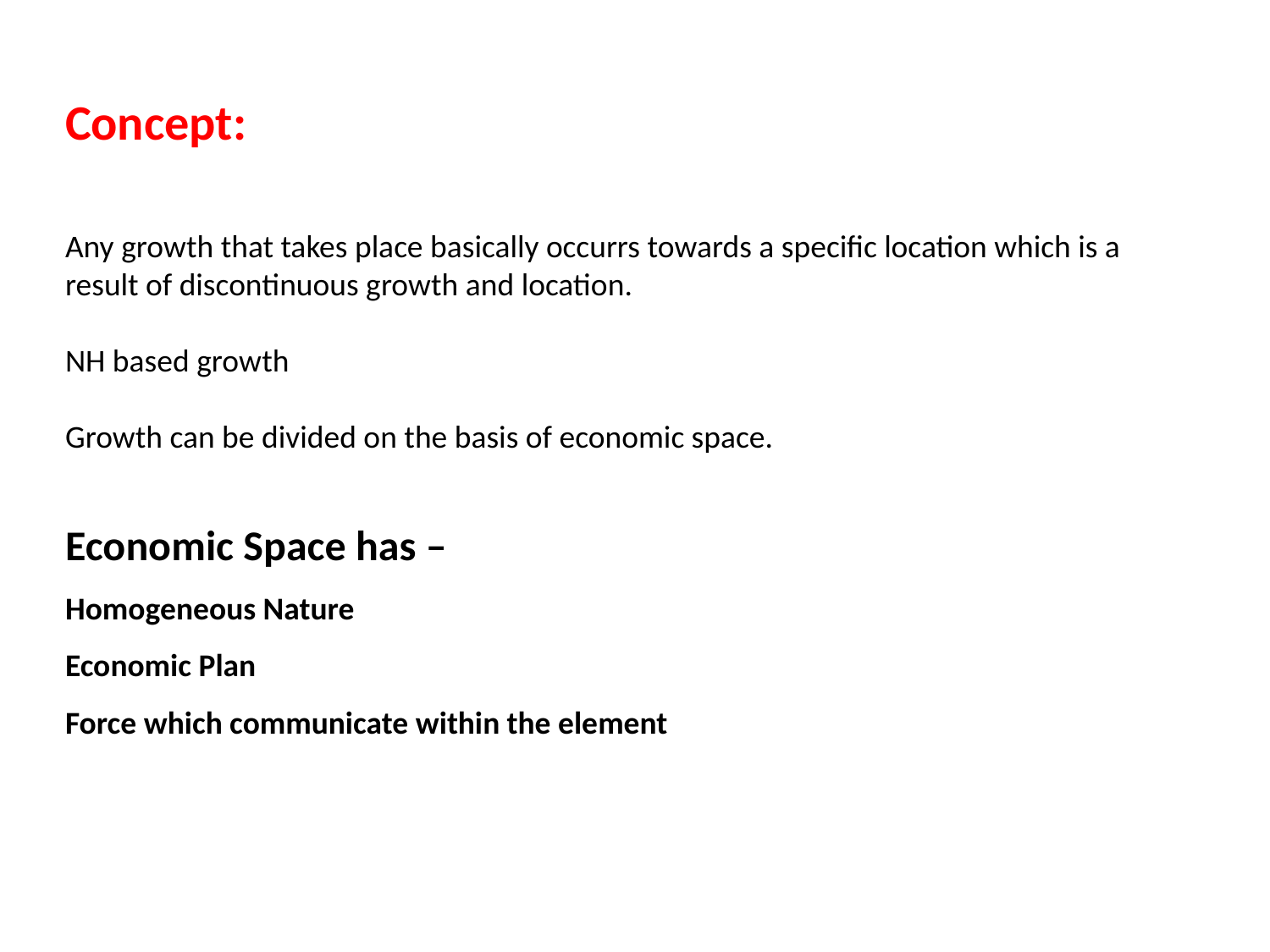

Concept:

Any growth that takes place basically occurrs towards a specific location which is a result of discontinuous growth and location.

NH based growth

Growth can be divided on the basis of economic space.

Economic Space has –
Homogeneous Nature
Economic Plan
Force which communicate within the element